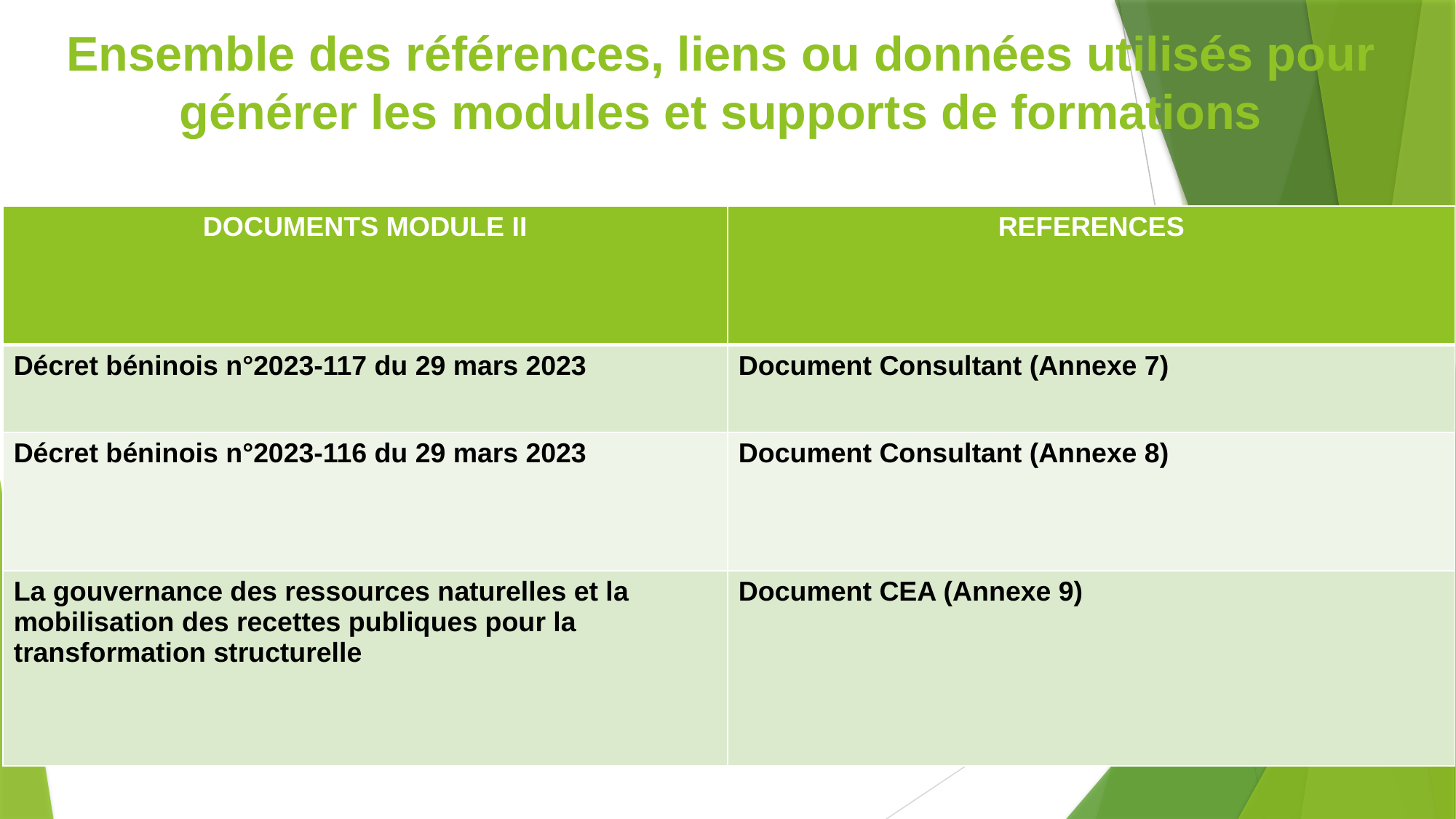

# Ensemble des références, liens ou données utilisés pour générer les modules et supports de formations
| DOCUMENTS MODULE II | REFERENCES |
| --- | --- |
| Décret béninois n°2023-117 du 29 mars 2023 | Document Consultant (Annexe 7) |
| Décret béninois n°2023-116 du 29 mars 2023 | Document Consultant (Annexe 8) |
| La gouvernance des ressources naturelles et la mobilisation des recettes publiques pour la transformation structurelle | Document CEA (Annexe 9) |